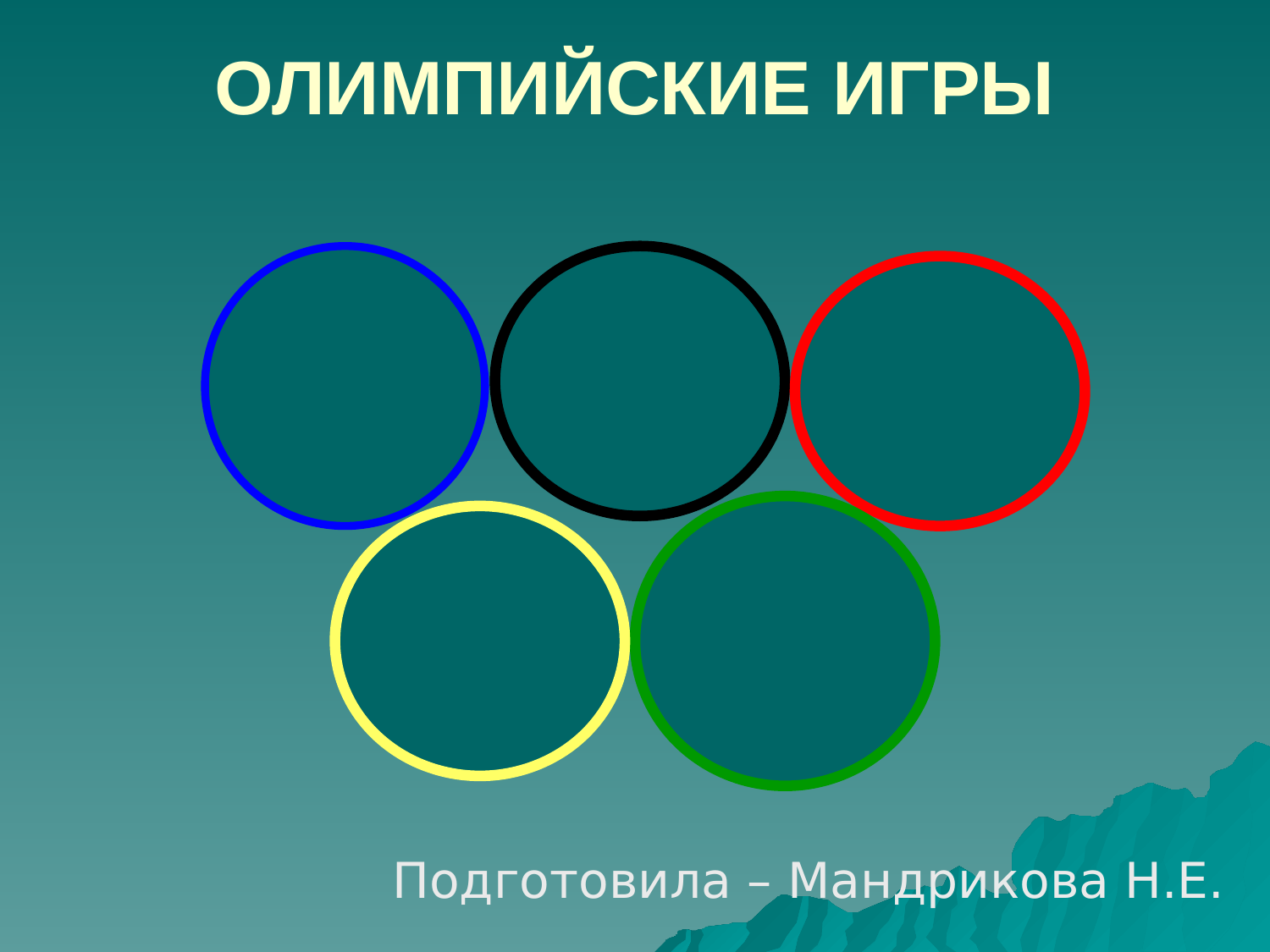

# ОЛИМПИЙСКИЕ ИГРЫ

Подготовила – Мандрикова Н.Е.